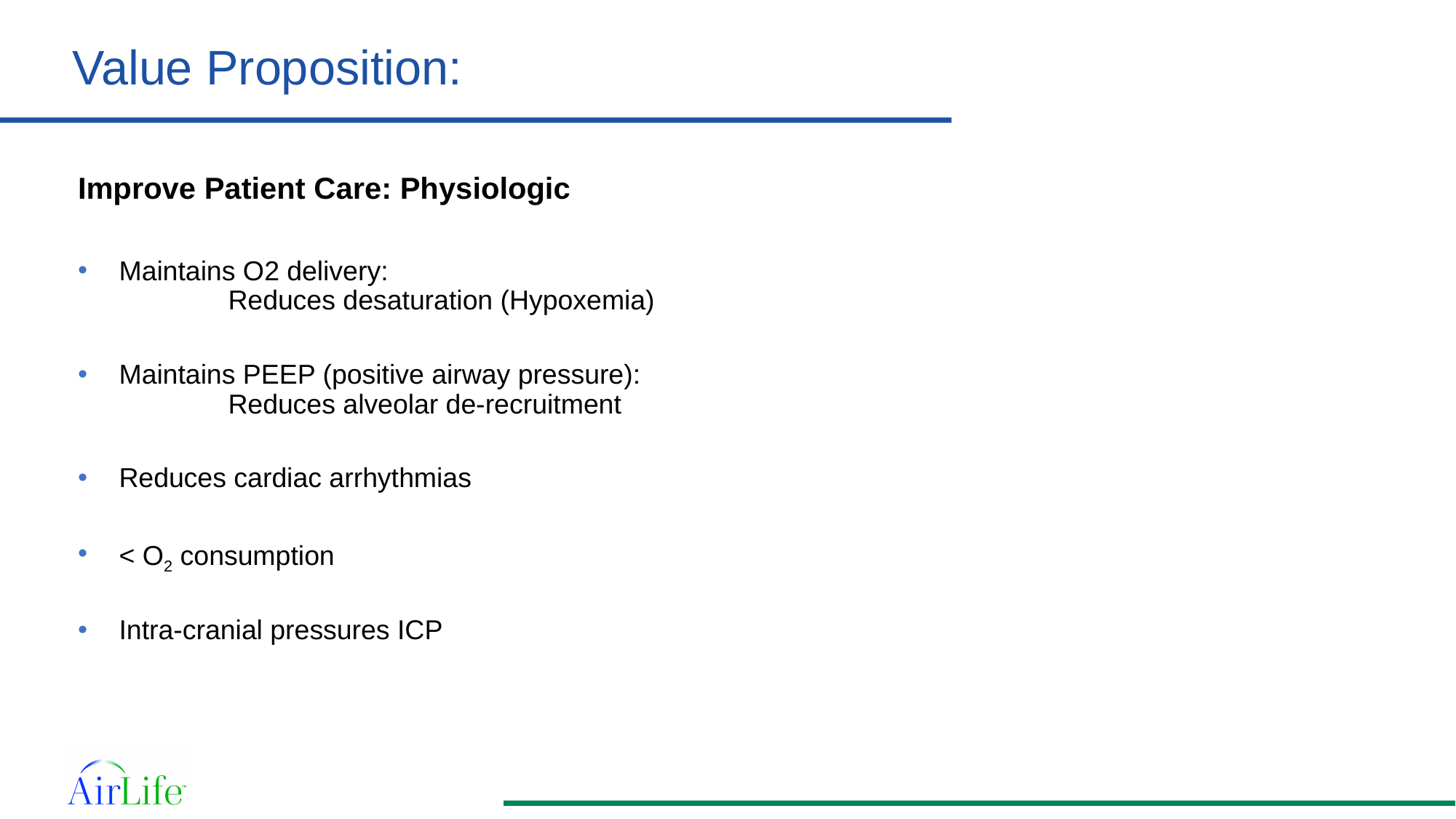

# Value Proposition:
Improve Patient Care: Physiologic
Maintains O2 delivery:
 	Reduces desaturation (Hypoxemia)
Maintains PEEP (positive airway pressure):
 	Reduces alveolar de-recruitment
Reduces cardiac arrhythmias
< O2 consumption
Intra-cranial pressures ICP